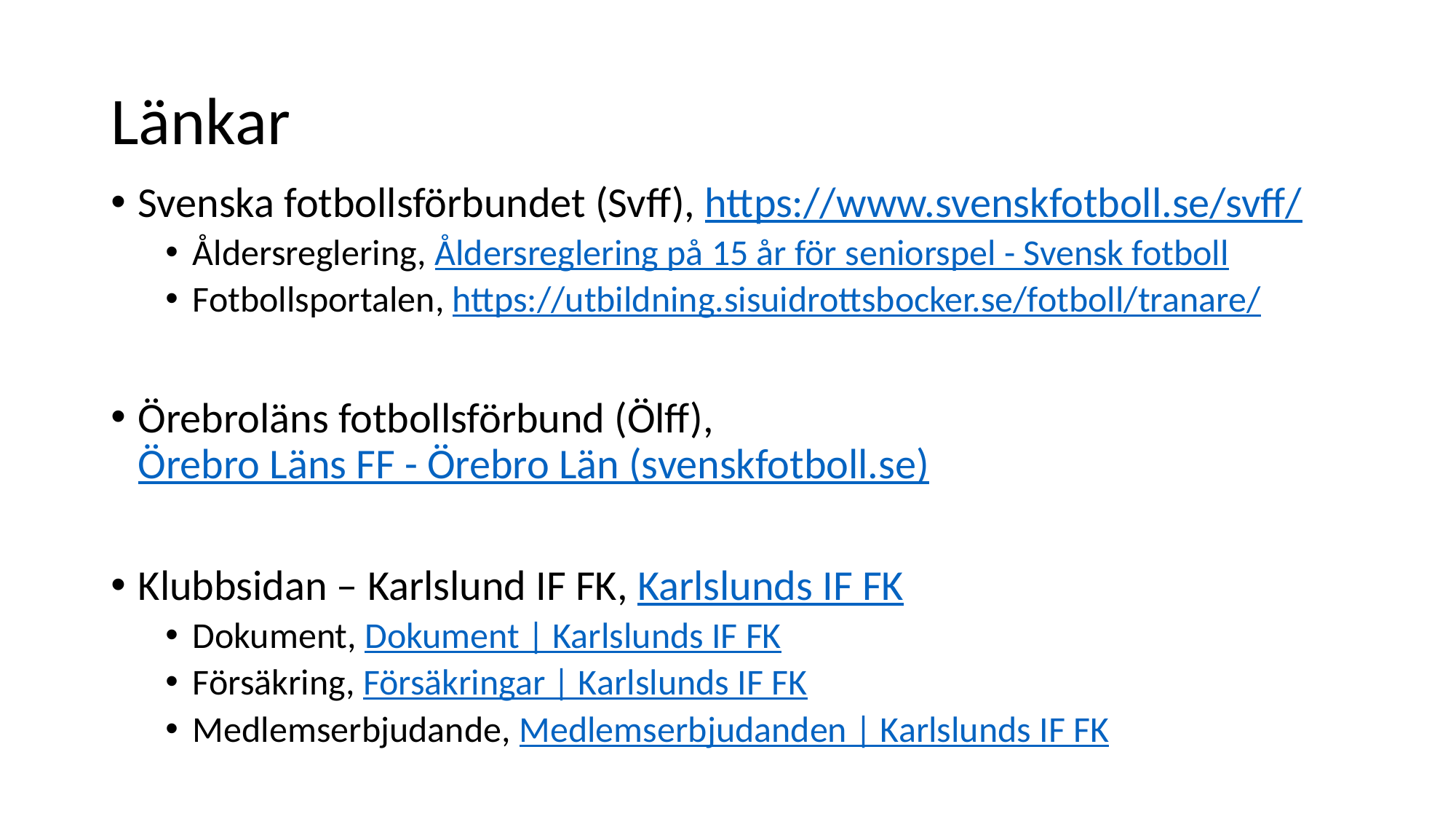

# Länkar
Svenska fotbollsförbundet (Svff), https://www.svenskfotboll.se/svff/
Åldersreglering, Åldersreglering på 15 år för seniorspel - Svensk fotboll
Fotbollsportalen, https://utbildning.sisuidrottsbocker.se/fotboll/tranare/

Örebroläns fotbollsförbund (Ölff), Örebro Läns FF - Örebro Län (svenskfotboll.se)

Klubbsidan – Karlslund IF FK, Karlslunds IF FK
Dokument, Dokument | Karlslunds IF FK
Försäkring, Försäkringar | Karlslunds IF FK
Medlemserbjudande, Medlemserbjudanden | Karlslunds IF FK